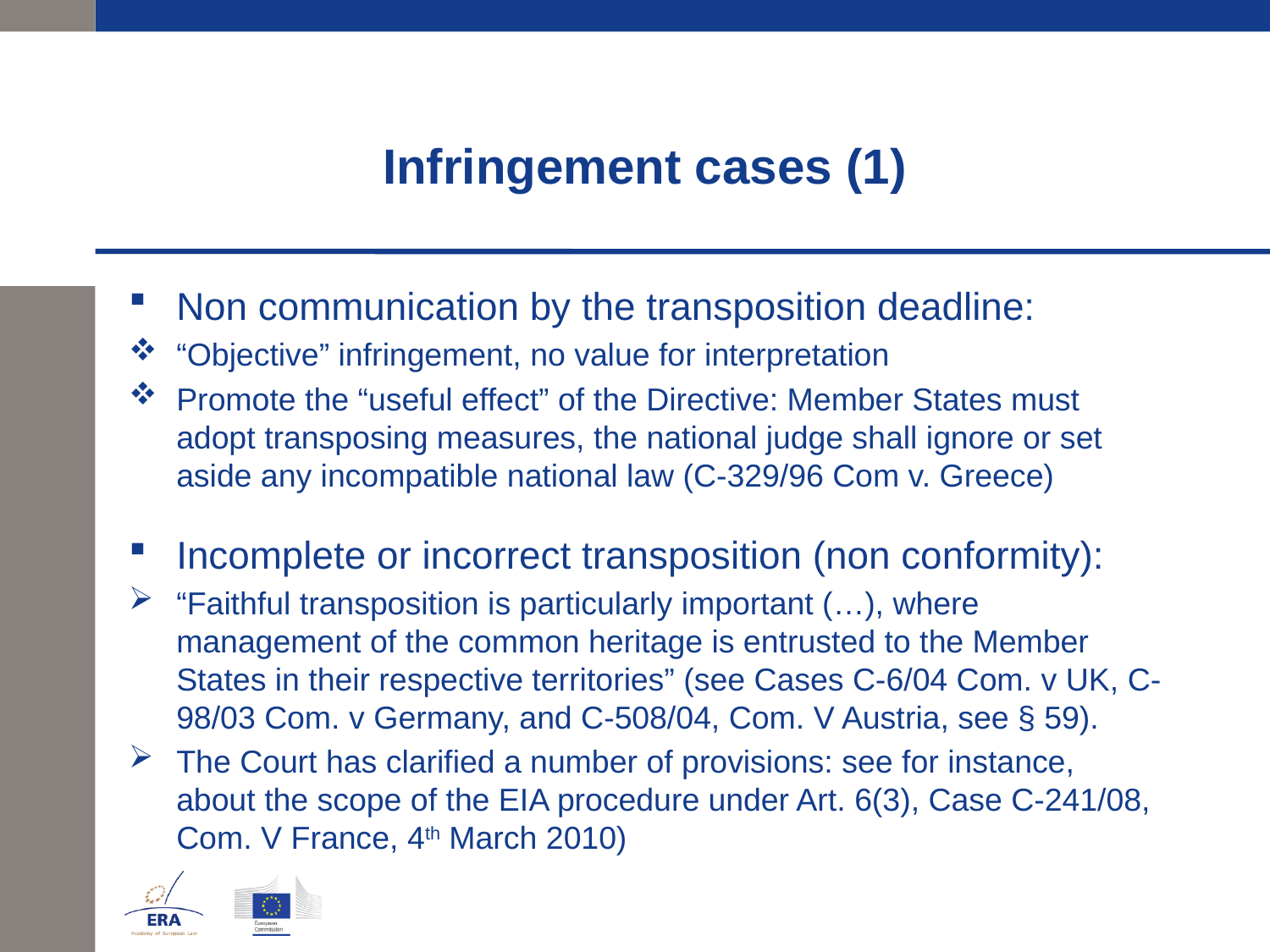

# Infringement cases (1)
Non communication by the transposition deadline:
“Objective” infringement, no value for interpretation
Promote the “useful effect” of the Directive: Member States must adopt transposing measures, the national judge shall ignore or set aside any incompatible national law (C-329/96 Com v. Greece)

Incomplete or incorrect transposition (non conformity):
“Faithful transposition is particularly important (…), where management of the common heritage is entrusted to the Member States in their respective territories” (see Cases C-6/04 Com. v UK, C-98/03 Com. v Germany, and C-508/04, Com. V Austria, see § 59).
The Court has clarified a number of provisions: see for instance, about the scope of the EIA procedure under Art. 6(3), Case C-241/08, Com. V France, 4th March 2010)